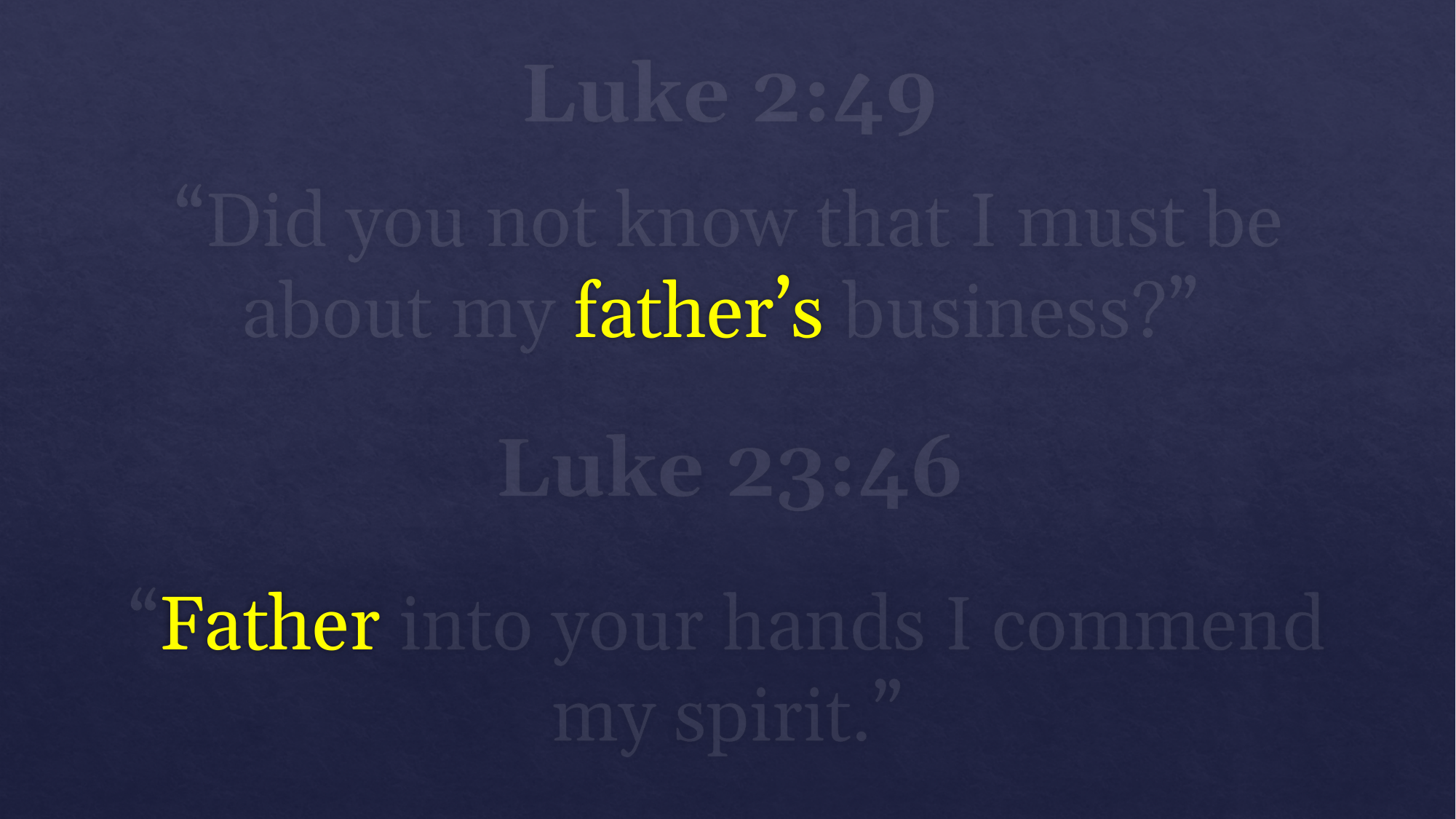

# Luke 2:49
“Did you not know that I must be about my father’s business?”

Luke 23:46
“Father into your hands I commend my spirit.”